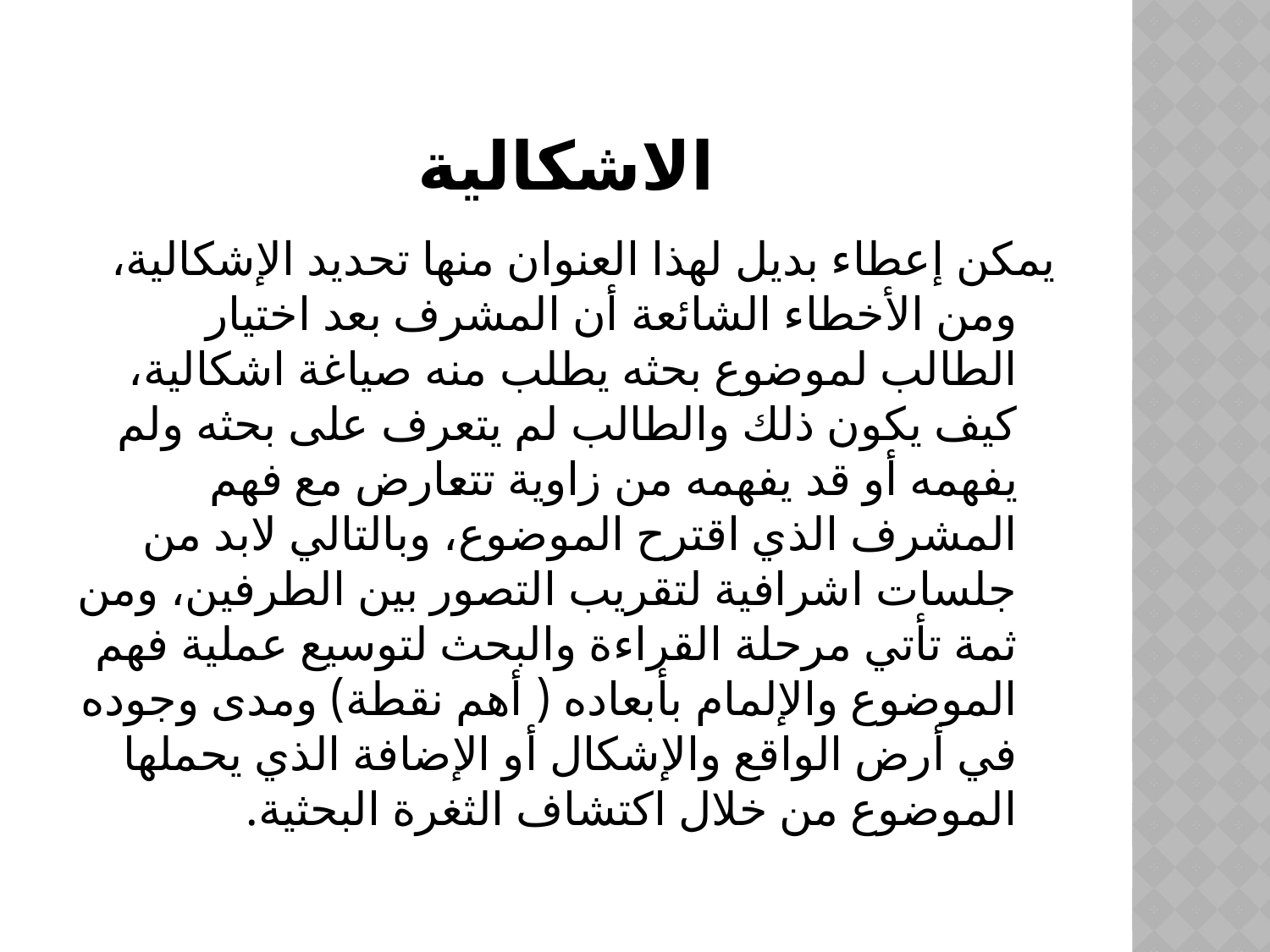

# الاشكالية
يمكن إعطاء بديل لهذا العنوان منها تحديد الإشكالية، ومن الأخطاء الشائعة أن المشرف بعد اختيار الطالب لموضوع بحثه يطلب منه صياغة اشكالية، كيف يكون ذلك والطالب لم يتعرف على بحثه ولم يفهمه أو قد يفهمه من زاوية تتعارض مع فهم المشرف الذي اقترح الموضوع، وبالتالي لابد من جلسات اشرافية لتقريب التصور بين الطرفين، ومن ثمة تأتي مرحلة القراءة والبحث لتوسيع عملية فهم الموضوع والإلمام بأبعاده ( أهم نقطة) ومدى وجوده في أرض الواقع والإشكال أو الإضافة الذي يحملها الموضوع من خلال اكتشاف الثغرة البحثية.